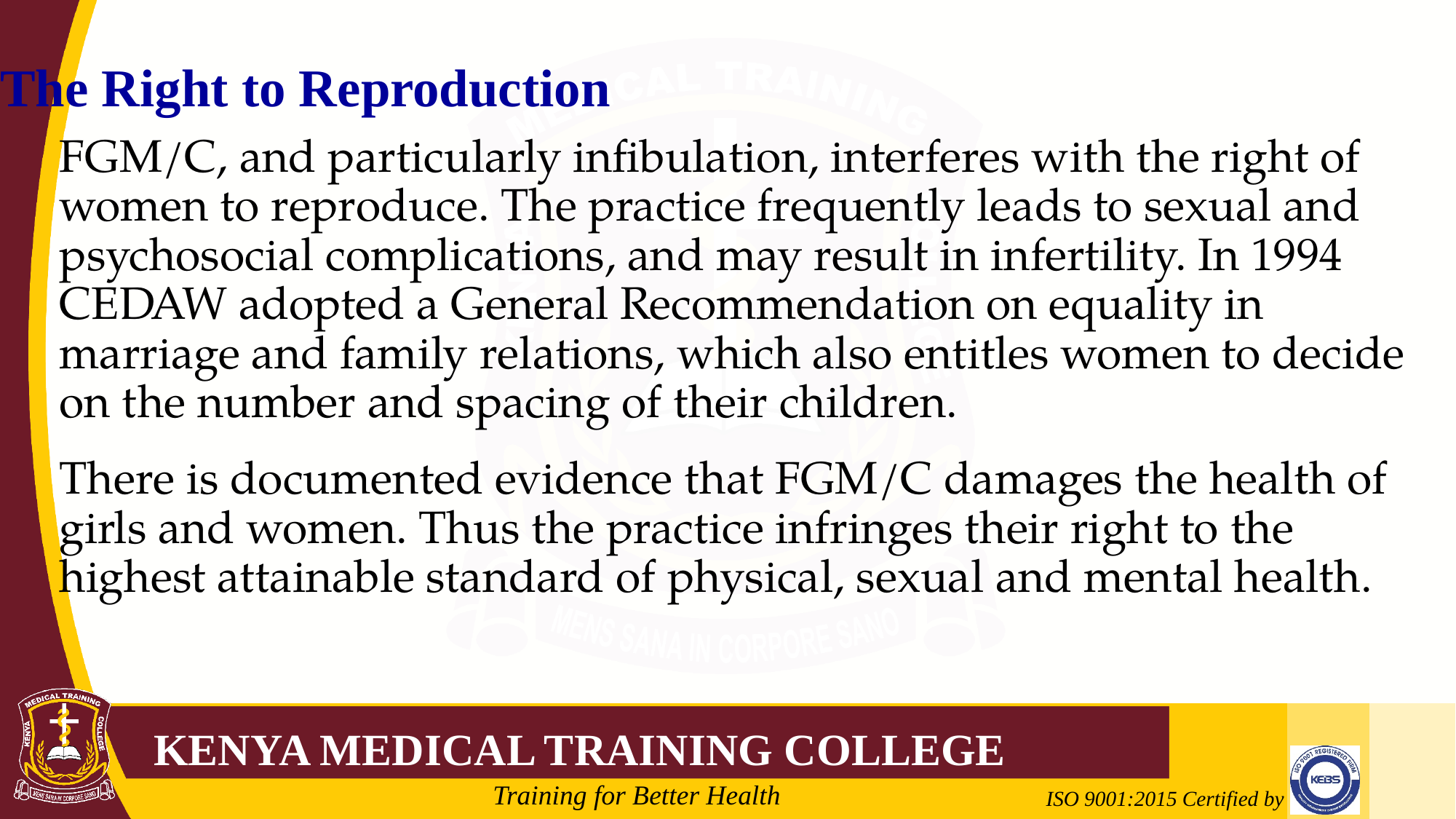

The Right to Reproduction
FGM/C, and particularly infibulation, interferes with the right of women to reproduce. The practice frequently leads to sexual and psychosocial complications, and may result in infertility. In 1994 CEDAW adopted a General Recommendation on equality in marriage and family relations, which also entitles women to decide on the number and spacing of their children.
There is documented evidence that FGM/C damages the health of girls and women. Thus the practice infringes their right to the highest attainable standard of physical, sexual and mental health.